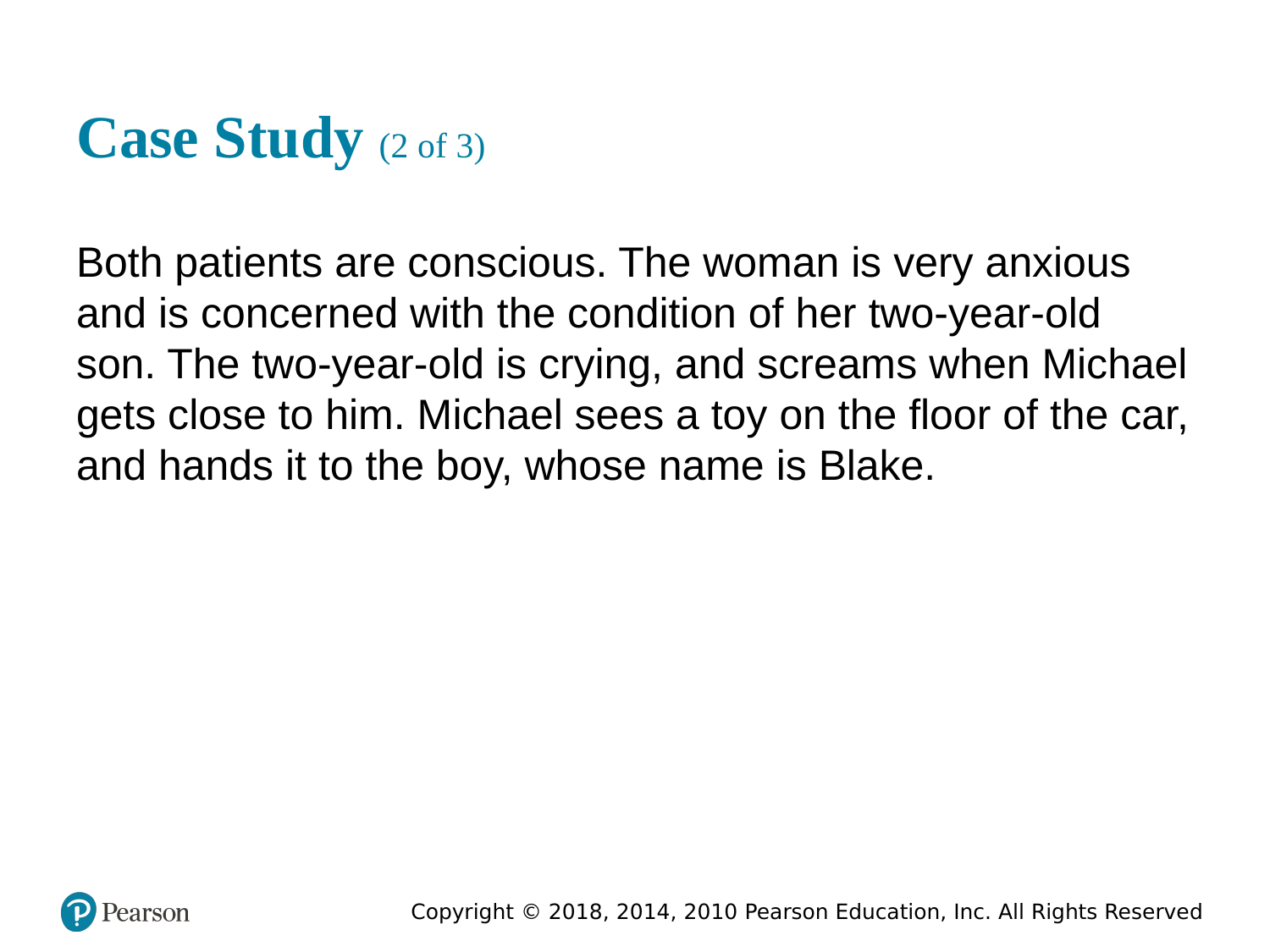

# Case Study (2 of 3)
Both patients are conscious. The woman is very anxious and is concerned with the condition of her two-year-old son. The two-year-old is crying, and screams when Michael gets close to him. Michael sees a toy on the floor of the car, and hands it to the boy, whose name is Blake.